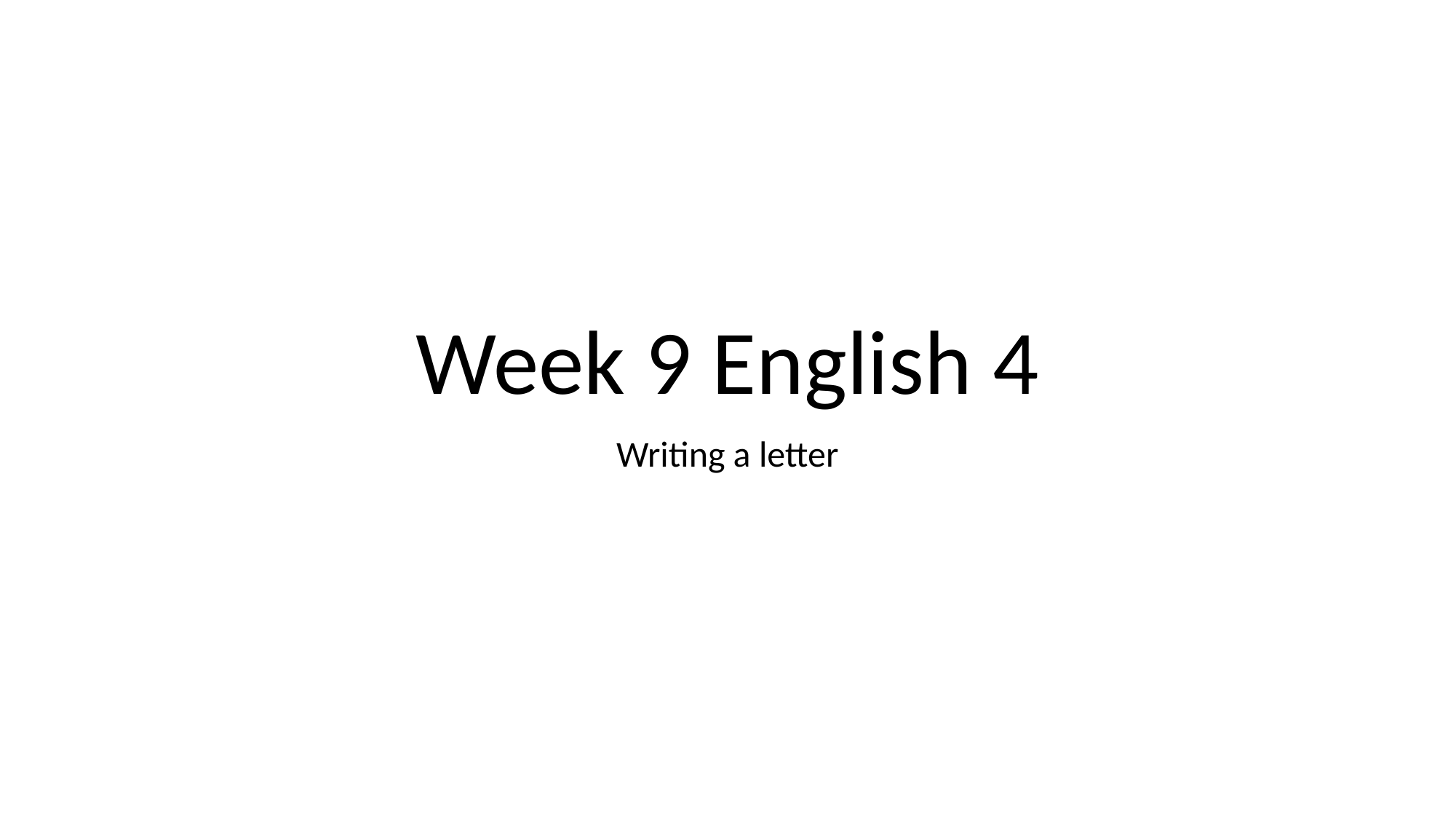

# Week 9 English 4
Writing a letter